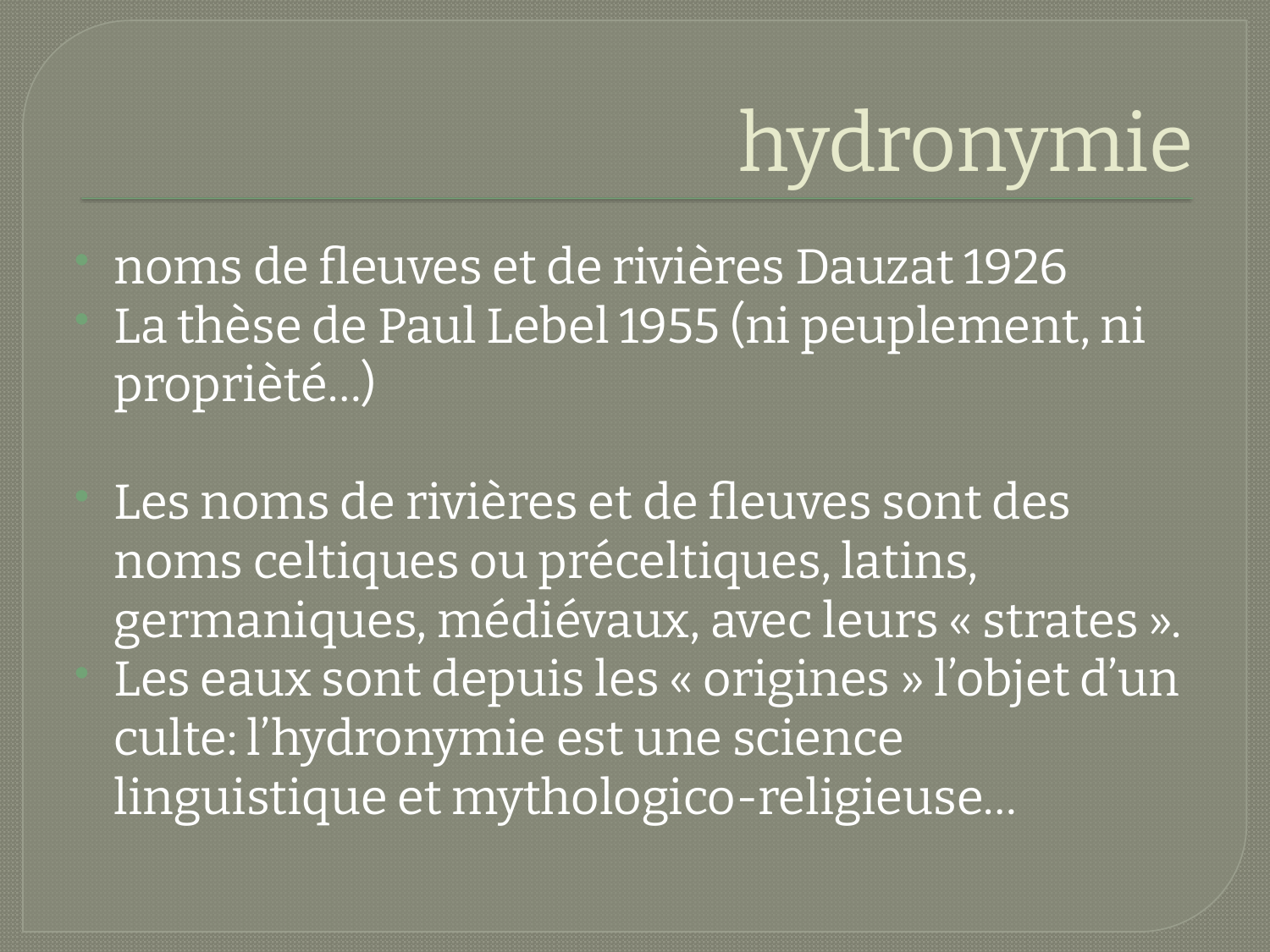

# hydronymie
noms de fleuves et de rivières Dauzat 1926
La thèse de Paul Lebel 1955 (ni peuplement, ni proprièté…)

Les noms de rivières et de fleuves sont des noms celtiques ou préceltiques, latins, germaniques, médiévaux, avec leurs « strates ».
Les eaux sont depuis les « origines » l’objet d’un culte: l’hydronymie est une science  linguistique et mythologico-religieuse…